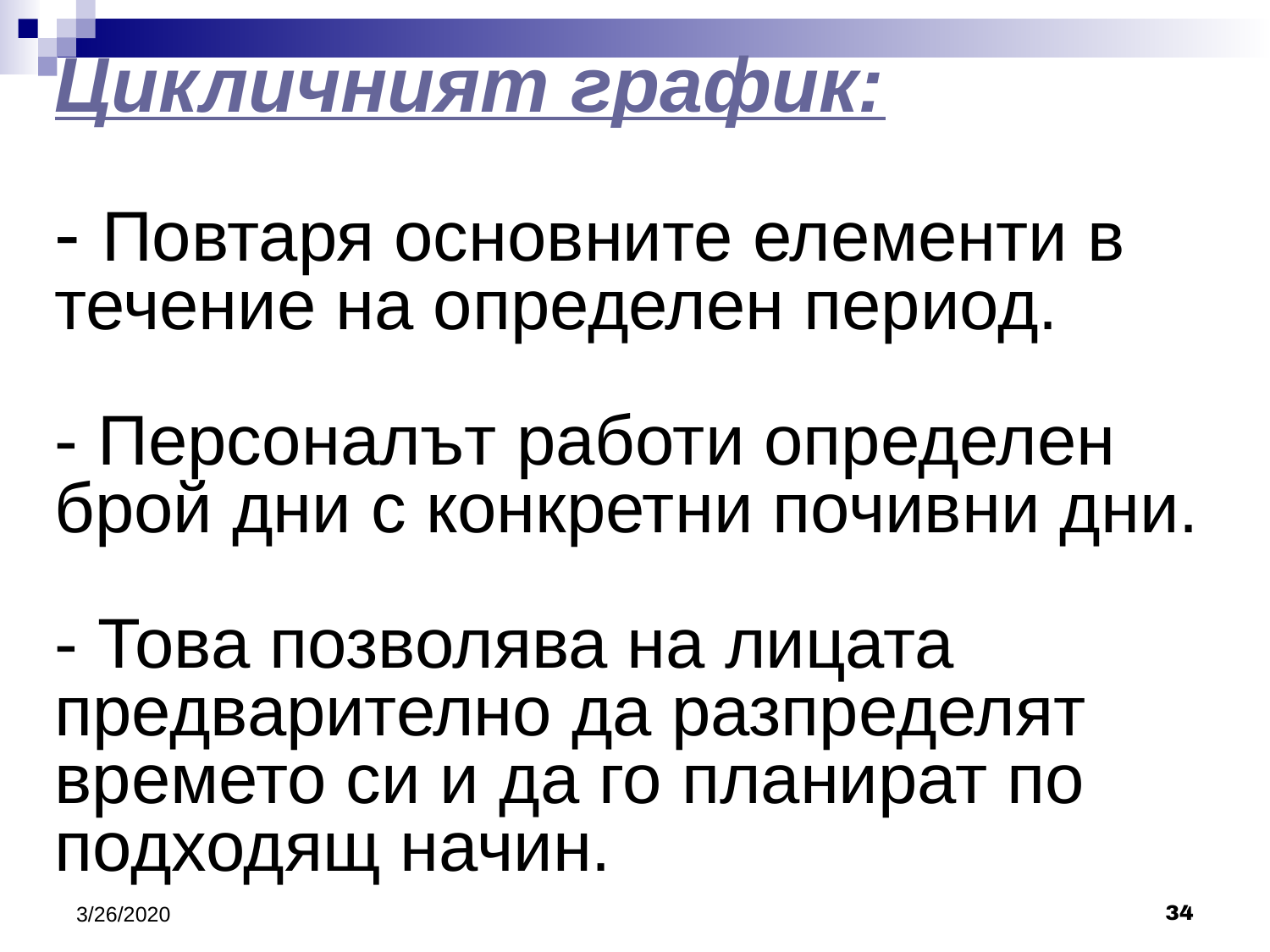

# Цикличният график: - Повтаря основните елементи в течение на определен период. - Персоналът работи определен брой дни с конкретни почивни дни. - Това позволява на лицата  предварително да разпределят времето си и да го планират по подходящ начин.
3/26/2020
34